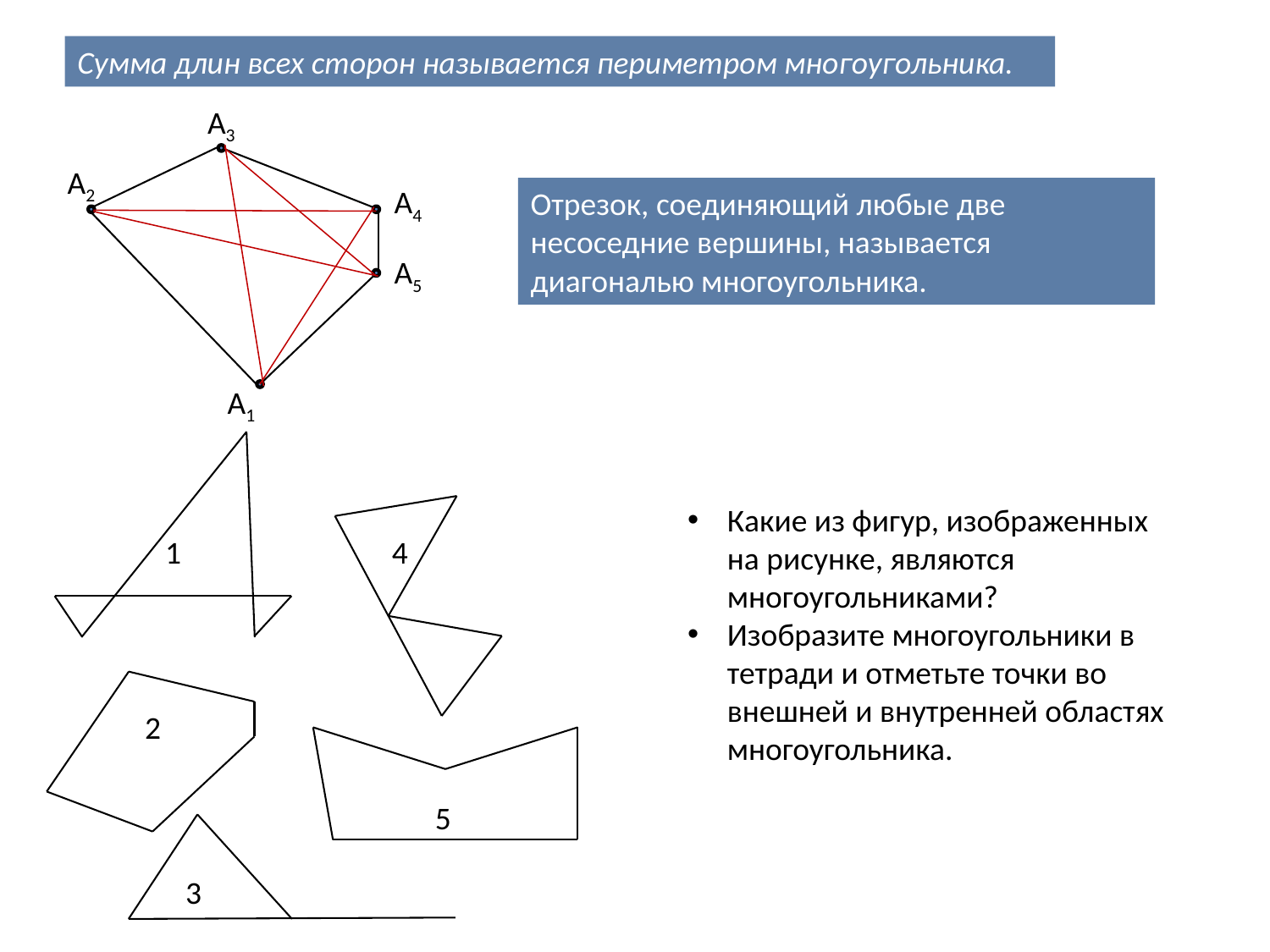

Сумма длин всех сторон называется периметром многоугольника.
A3

A2
A4
Отрезок, соединяющий любые две несоседние вершины, называется диагональю многоугольника.

A5

A1

Какие из фигур, изображенных на рисунке, являются многоугольниками?
Изобразите многоугольники в тетради и отметьте точки во внешней и внутренней областях многоугольника.
1
4
2
5
3